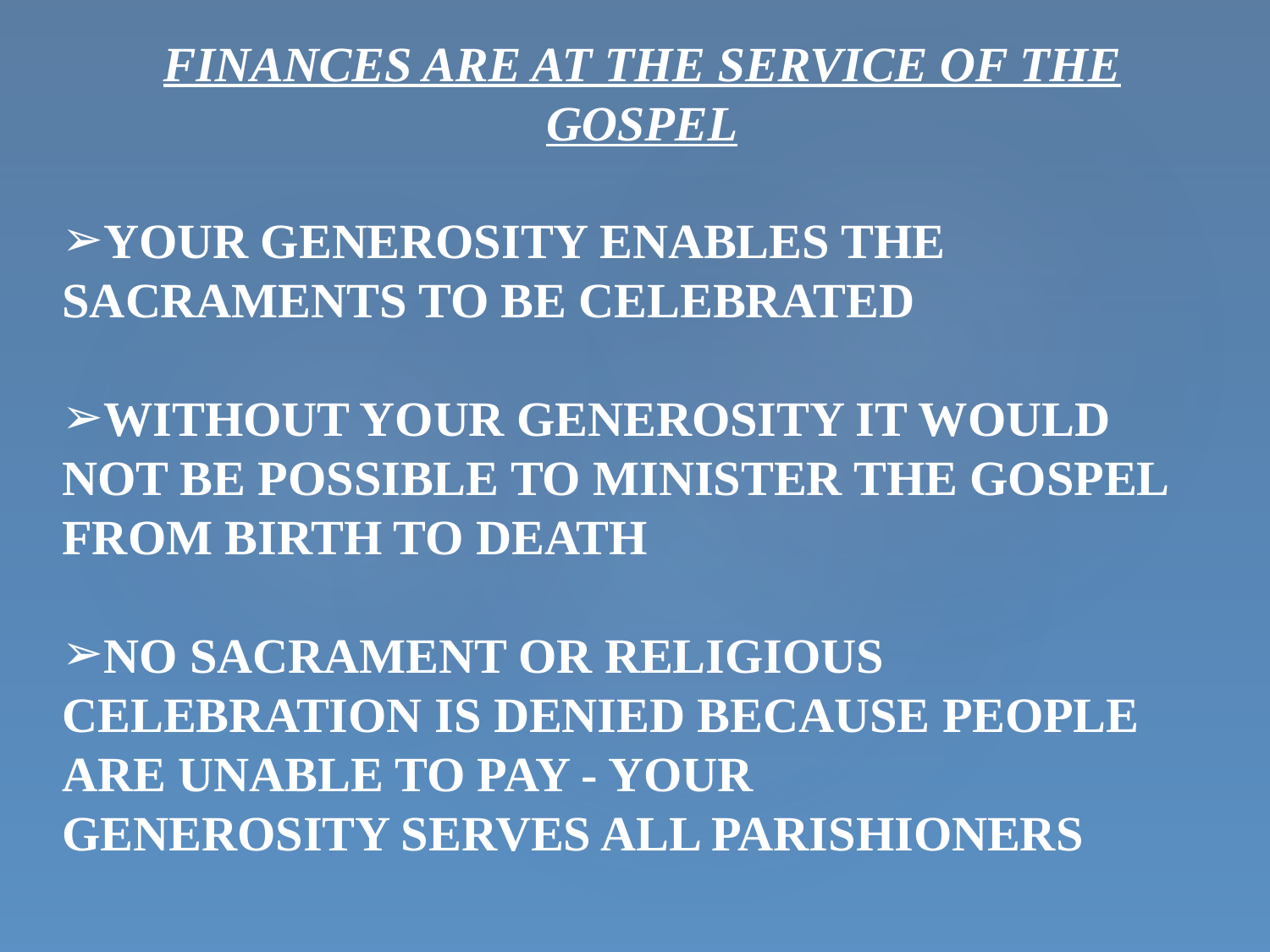

FINANCES ARE AT THE SERVICE OF THE GOSPEL

YOUR GENEROSITY ENABLES THE SACRAMENTS TO BE CELEBRATED

WITHOUT YOUR GENEROSITY IT WOULD NOT BE POSSIBLE TO MINISTER THE GOSPEL FROM BIRTH TO DEATH

NO SACRAMENT OR RELIGIOUS CELEBRATION IS DENIED BECAUSE PEOPLE ARE UNABLE TO PAY - YOUR
GENEROSITY SERVES ALL PARISHIONERS